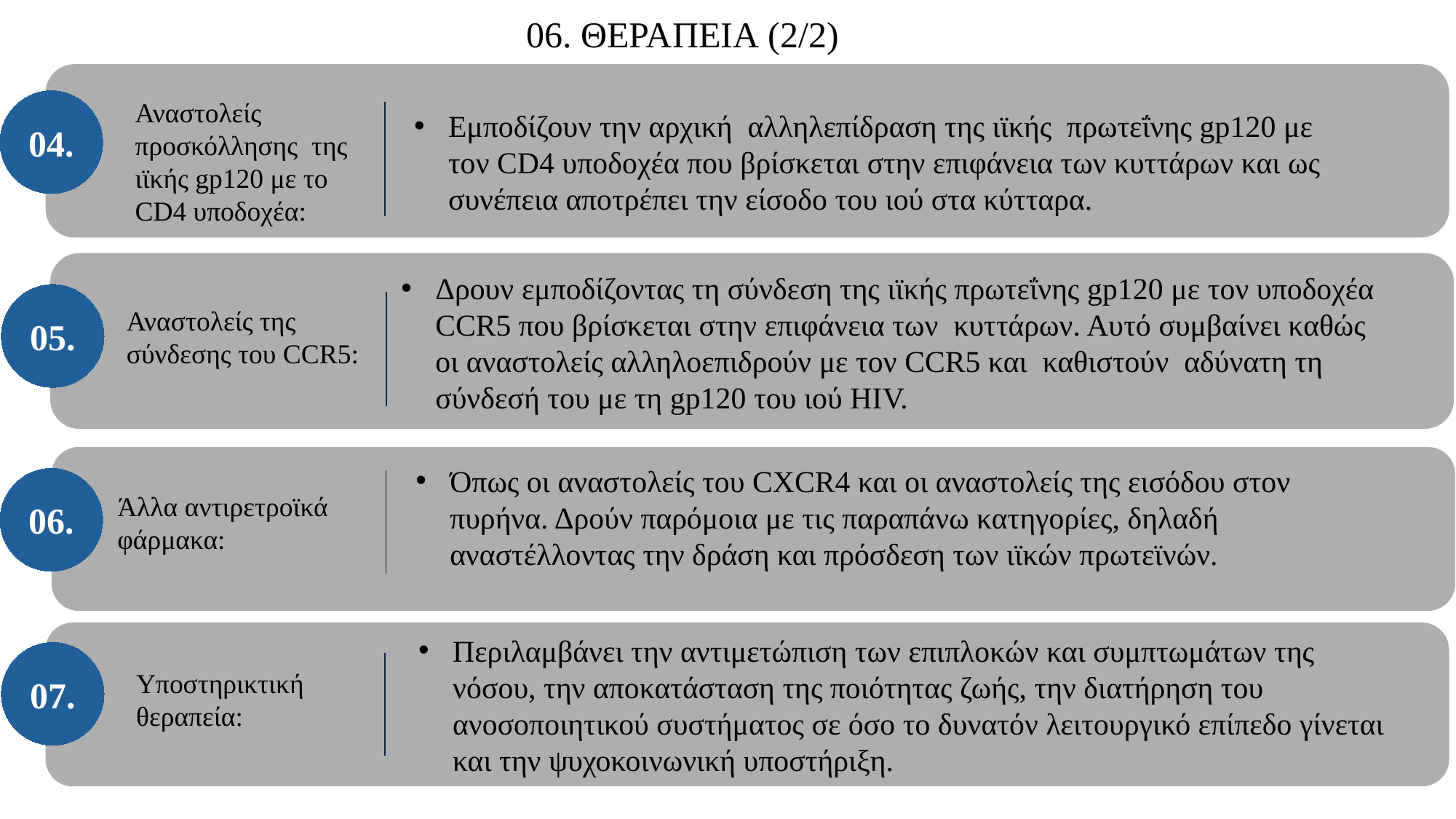

# 06. ΘΕΡΑΠΕΙΑ (2/2)
Αν
Αναστολείς προσκόλλησης  της ιϊκής gp120 με το CD4 υποδοχέα:

04.
Εμποδίζουν την αρχική  αλληλεπίδραση της ιϊκής  πρωτεΐνης gp120 με τον CD4 υποδοχέα που βρίσκεται στην επιφάνεια των κυττάρων και ως συνέπεια αποτρέπει την είσοδο του ιού στα κύτταρα.

Α
05.
Αναστολείς της σύνδεσης του CCR5:

Δρουν εμποδίζοντας τη σύνδεση της ιϊκής πρωτεΐνης gp120 με τον υποδοχέα CCR5 που βρίσκεται στην επιφάνεια των  κυττάρων. Αυτό συμβαίνει καθώς οι αναστολείς αλληλοεπιδρούν με τον CCR5 και  καθιστούν  αδύνατη τη σύνδεσή του με τη gp120 του ιού HIV.

06.
Άλλα αντιρετροϊκά φάρμακα:

Όπως οι αναστολείς του CXCR4 και οι αναστολείς της εισόδου στον πυρήνα. Δρούν παρόμοια με τις παραπάνω κατηγορίες, δηλαδή αναστέλλοντας την δράση και πρόσδεση των ιϊκών πρωτεϊνών.

07.
Υποστηρικτική θεραπεία:

Περιλαμβάνει την αντιμετώπιση των επιπλοκών και συμπτωμάτων της νόσου, την αποκατάσταση της ποιότητας ζωής, την διατήρηση του ανοσοποιητικού συστήματος σε όσο το δυνατόν λειτουργικό επίπεδο γίνεται και την ψυχοκοινωνική υποστήριξη.